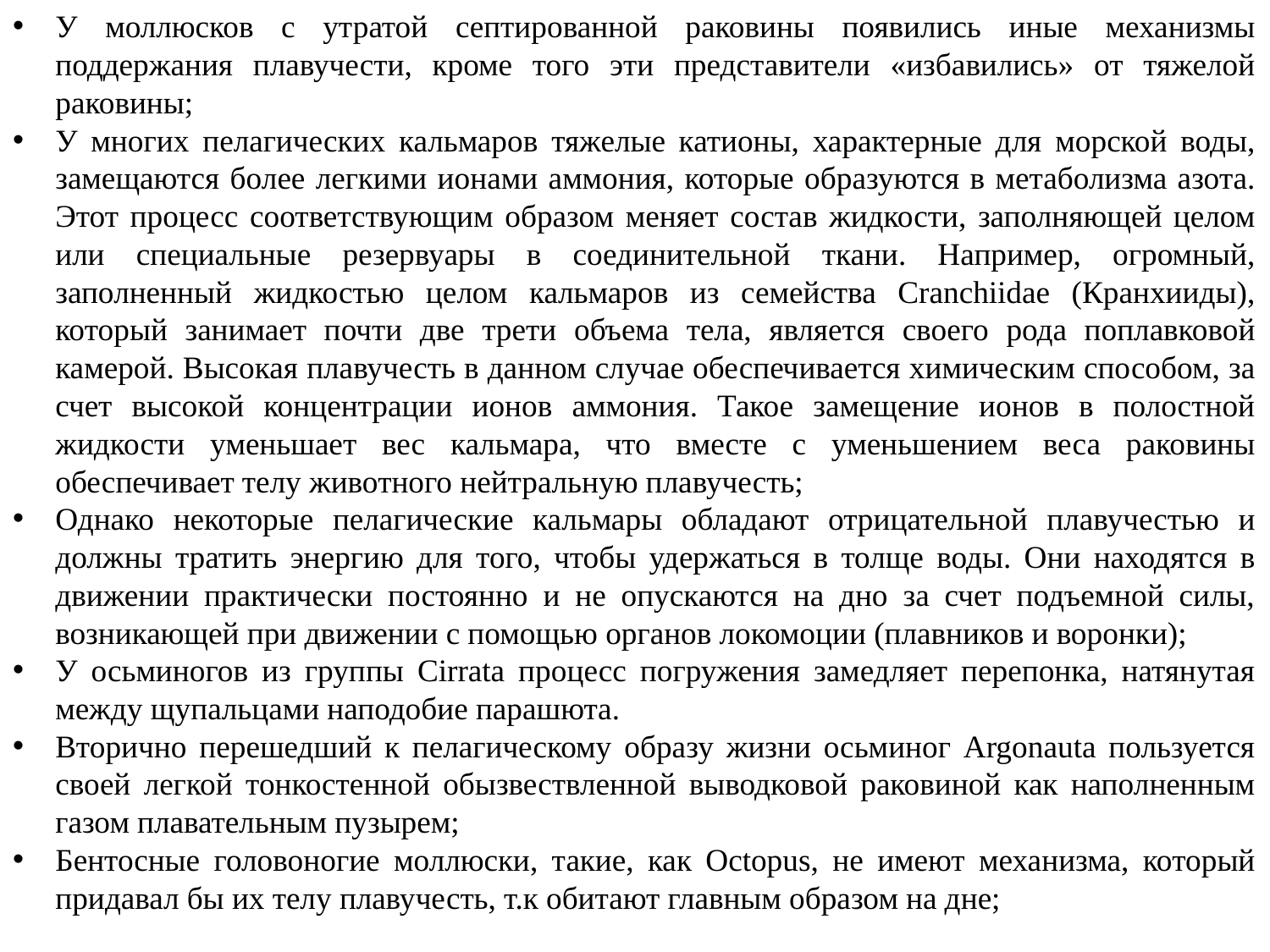

У моллюсков с утратой септированной раковины появились иные механизмы поддержания плавучести, кроме того эти представители «избавились» от тяжелой раковины;
У многих пелагических кальмаров тяжелые катионы, характерные для морской воды, замещаются более легкими ионами аммония, которые образуются в метаболизма азота. Этот процесс соответствующим образом меняет состав жидкости, заполняющей целом или специальные резервуары в соединительной ткани. Например, огромный, заполненный жидкостью целом кальмаров из семейства Cranchiidae (Кранхииды), который занимает почти две трети объема тела, является своего рода поплавковой камерой. Высокая плавучесть в данном случае обеспечивается химическим способом, за счет высокой концентрации ионов аммония. Такое замещение ионов в полостной жидкости уменьшает вес кальмара, что вместе с уменьшением веса раковины обеспечивает телу животного нейтральную плавучесть;
Однако некоторые пелагические кальмары обладают отрицательной плавучестью и должны тратить энергию для того, чтобы удержаться в толще воды. Они находятся в движении практически постоянно и не опускаются на дно за счет подъемной силы, возникающей при движении с помощью органов локомоции (плавников и воронки);
У осьминогов из группы Cirrata процесс погружения замедляет перепонка, натянутая между щупальцами наподобие парашюта.
Вторично перешедший к пелагическому образу жизни осьминог Argonauta пользуется своей легкой тонкостенной обызвествленной выводковой раковиной как наполненным газом плавательным пузырем;
Бентосные головоногие моллюски, такие, как Octopus, не имеют механизма, который придавал бы их телу плавучесть, т.к обитают главным образом на дне;